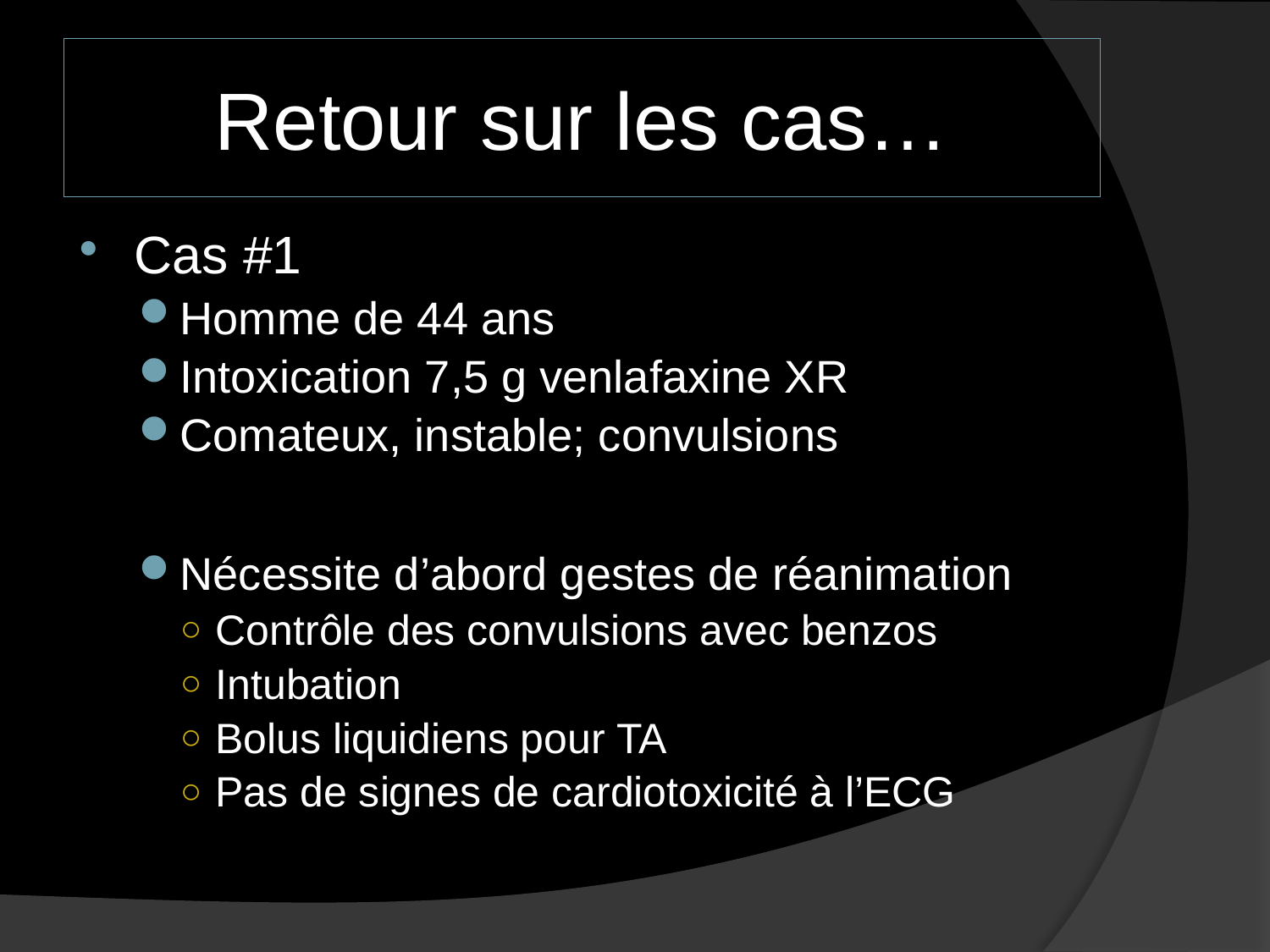

# Retour sur les cas…
Cas #1
Homme de 44 ans
Intoxication 7,5 g venlafaxine XR
Comateux, instable; convulsions

Nécessite d’abord gestes de réanimation
Contrôle des convulsions avec benzos
Intubation
Bolus liquidiens pour TA
Pas de signes de cardiotoxicité à l’ECG